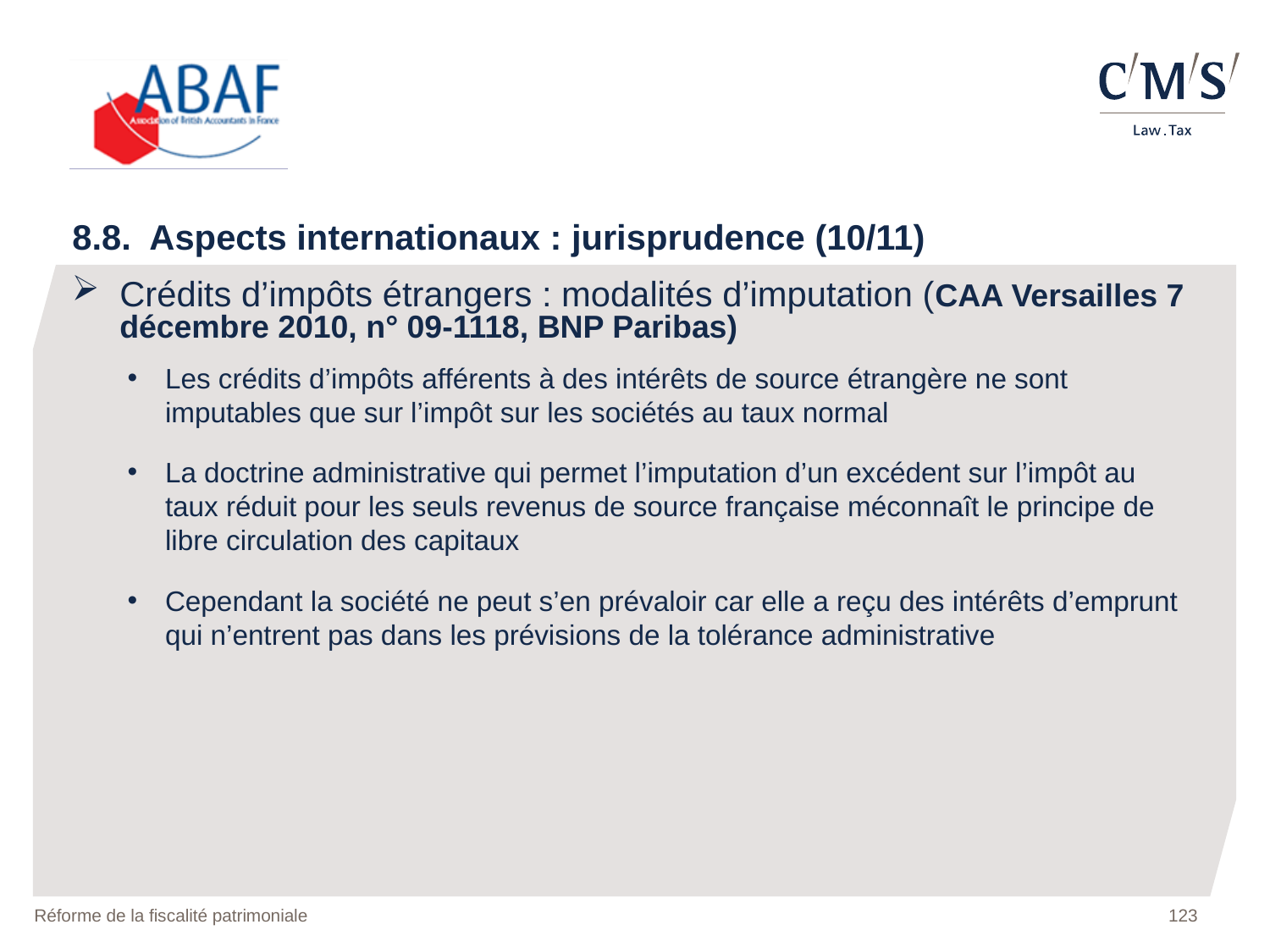

8.8.  Aspects internationaux : jurisprudence (10/11)
Crédits d’impôts étrangers : modalités d’imputation (CAA Versailles 7 décembre 2010, n° 09-1118, BNP Paribas)
Les crédits d’impôts afférents à des intérêts de source étrangère ne sont imputables que sur l’impôt sur les sociétés au taux normal
La doctrine administrative qui permet l’imputation d’un excédent sur l’impôt au taux réduit pour les seuls revenus de source française méconnaît le principe de libre circulation des capitaux
Cependant la société ne peut s’en prévaloir car elle a reçu des intérêts d’emprunt qui n’entrent pas dans les prévisions de la tolérance administrative

Réforme de la fiscalité patrimoniale
123